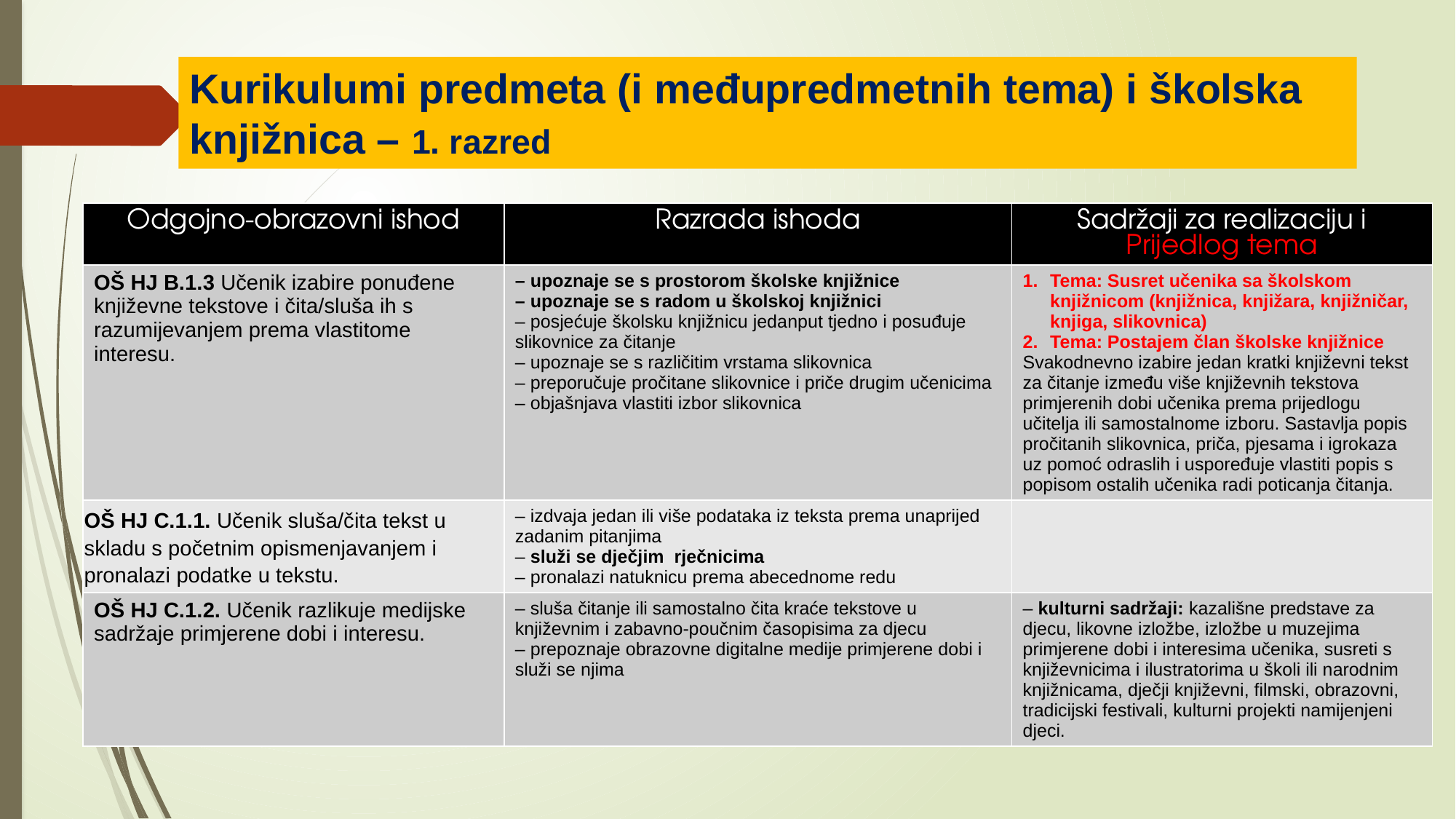

Kurikulumi predmeta (i međupredmetnih tema) i školska knjižnica – 1. razred
| Odgojno-obrazovni ishod | Razrada ishoda | Sadržaji za realizaciju i Prijedlog tema |
| --- | --- | --- |
| OŠ HJ B.1.3 Učenik izabire ponuđene književne tekstove i čita/sluša ih s razumijevanjem prema vlastitome interesu. | – upoznaje se s prostorom školske knjižnice – upoznaje se s radom u školskoj knjižnici – posjećuje školsku knjižnicu jedanput tjedno i posuđuje slikovnice za čitanje – upoznaje se s različitim vrstama slikovnica – preporučuje pročitane slikovnice i priče drugim učenicima – objašnjava vlastiti izbor slikovnica | Tema: Susret učenika sa školskom knjižnicom (knjižnica, knjižara, knjižničar, knjiga, slikovnica) Tema: Postajem član školske knjižnice Svakodnevno izabire jedan kratki književni tekst za čitanje između više književnih tekstova primjerenih dobi učenika prema prijedlogu učitelja ili samostalnome izboru. Sastavlja popis pročitanih slikovnica, priča, pjesama i igrokaza uz pomoć odraslih i uspoređuje vlastiti popis s popisom ostalih učenika radi poticanja čitanja. |
| OŠ HJ C.1.1. Učenik sluša/čita tekst u skladu s početnim opismenjavanjem i pronalazi podatke u tekstu. | – izdvaja jedan ili više podataka iz teksta prema unaprijed zadanim pitanjima – služi se dječjim rječnicima – pronalazi natuknicu prema abecednome redu |  |
| OŠ HJ C.1.2. Učenik razlikuje medijske sadržaje primjerene dobi i interesu. | – sluša čitanje ili samostalno čita kraće tekstove u književnim i zabavno-poučnim časopisima za djecu – prepoznaje obrazovne digitalne medije primjerene dobi i služi se njima | – kulturni sadržaji: kazališne predstave za djecu, likovne izložbe, izložbe u muzejima primjerene dobi i interesima učenika, susreti s književnicima i ilustratorima u školi ili narodnim knjižnicama, dječji književni, filmski, obrazovni, tradicijski festivali, kulturni projekti namijenjeni djeci. |